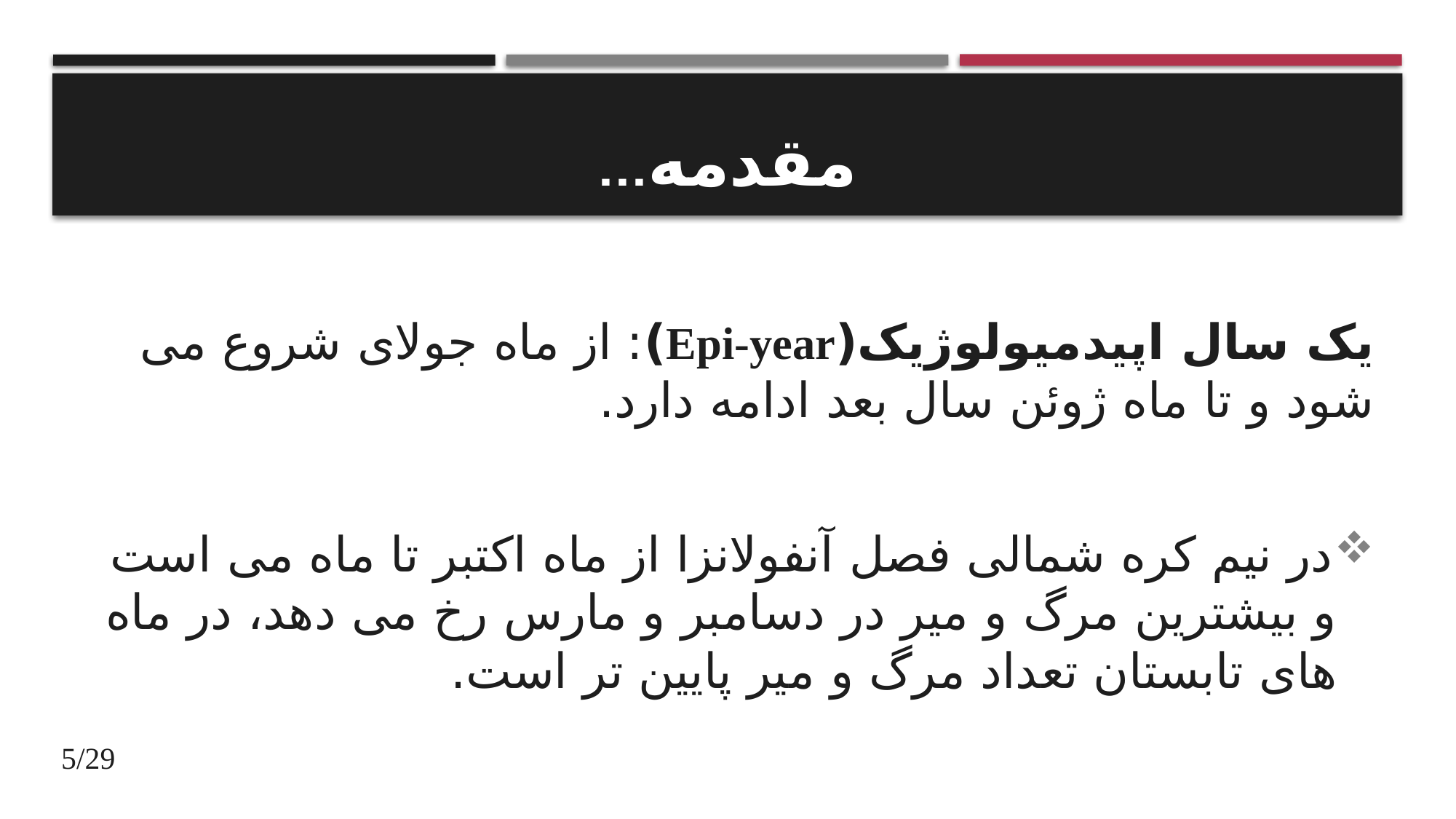

# ...مقدمه
یک سال اپیدمیولوژیک(Epi-year): از ماه جولای شروع می شود و تا ماه ژوئن سال بعد ادامه دارد.

در نیم کره شمالی فصل آنفولانزا از ماه اکتبر تا ماه می است و بیشترین مرگ و میر در دسامبر و مارس رخ می دهد، در ماه های تابستان تعداد مرگ و میر پایین تر است.

5/29